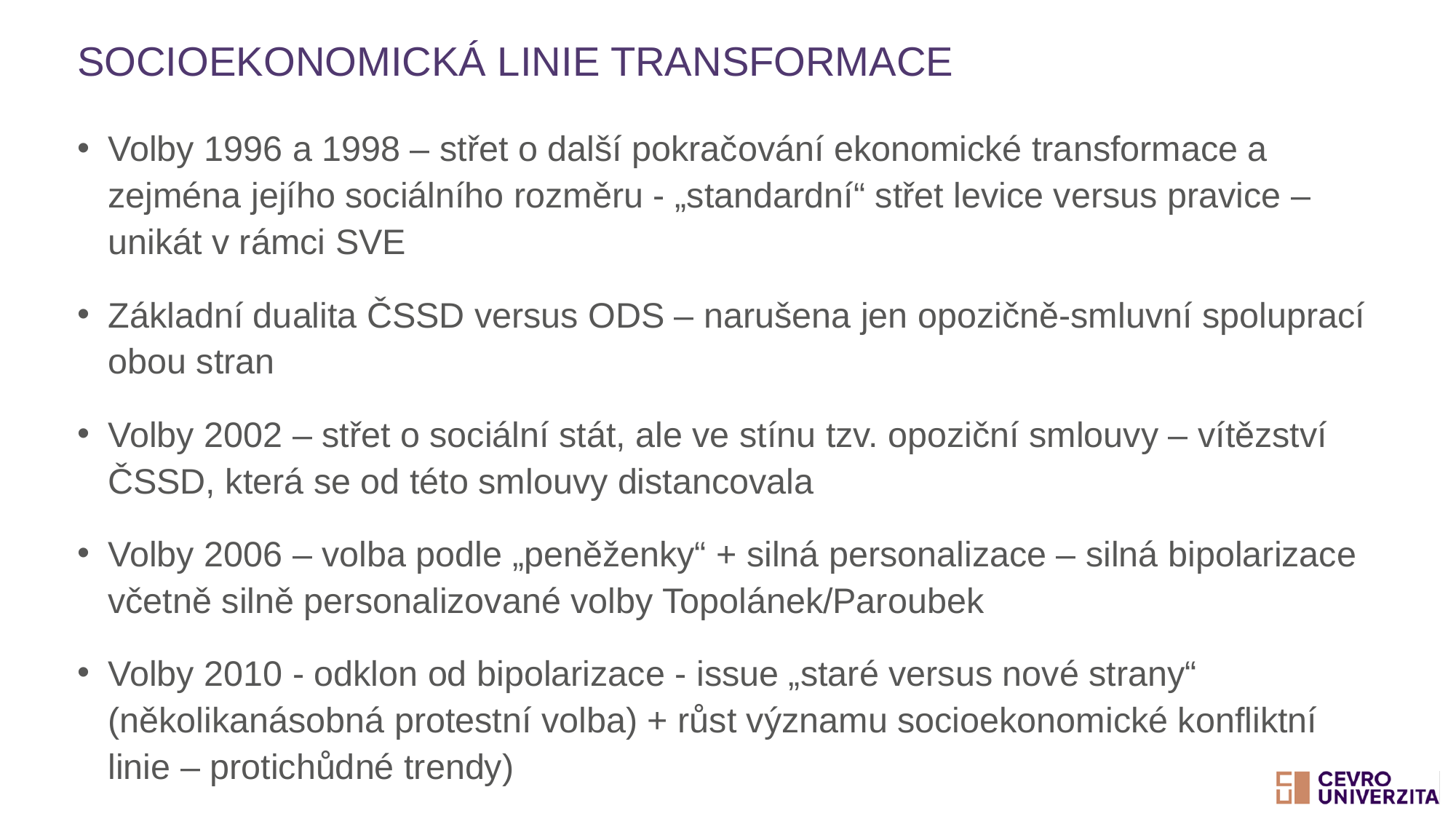

# Socioekonomická linie transformace
Volby 1996 a 1998 – střet o další pokračování ekonomické transformace a zejména jejího sociálního rozměru - „standardní“ střet levice versus pravice – unikát v rámci SVE
Základní dualita ČSSD versus ODS – narušena jen opozičně-smluvní spoluprací obou stran
Volby 2002 – střet o sociální stát, ale ve stínu tzv. opoziční smlouvy – vítězství ČSSD, která se od této smlouvy distancovala
Volby 2006 – volba podle „peněženky“ + silná personalizace – silná bipolarizace včetně silně personalizované volby Topolánek/Paroubek
Volby 2010 - odklon od bipolarizace - issue „staré versus nové strany“ (několikanásobná protestní volba) + růst významu socioekonomické konfliktní linie – protichůdné trendy)